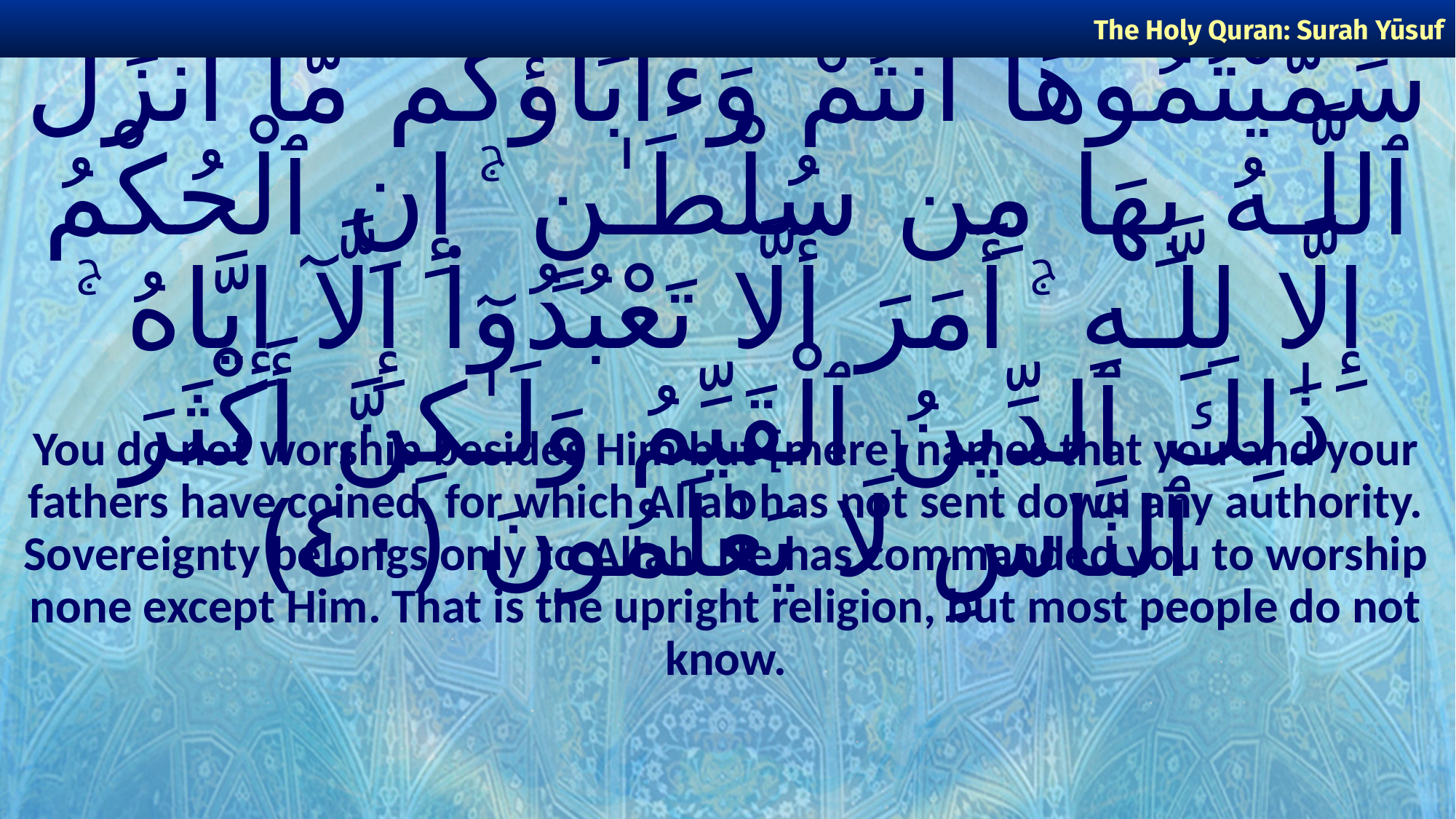

The Holy Quran: Surah Yūsuf
# مَا تَعْبُدُونَ مِن دُونِهِۦٓ إِلَّآ أَسْمَآءً سَمَّيْتُمُوهَآ أَنتُمْ وَءَابَآؤُكُم مَّآ أَنزَلَ ٱللَّـهُ بِهَا مِن سُلْطَـٰنٍ ۚ إِنِ ٱلْحُكْمُ إِلَّا لِلَّـهِ ۚ أَمَرَ أَلَّا تَعْبُدُوٓا۟ إِلَّآ إِيَّاهُ ۚ ذَٰلِكَ ٱلدِّينُ ٱلْقَيِّمُ وَلَـٰكِنَّ أَكْثَرَ ٱلنَّاسِ لَا يَعْلَمُونَ ﴿٤٠﴾
You do not worship besides Him but [mere] names that you and your fathers have coined, for which Allah has not sent down any authority. Sovereignty belongs only to Allah. He has commanded you to worship none except Him. That is the upright religion, but most people do not know.